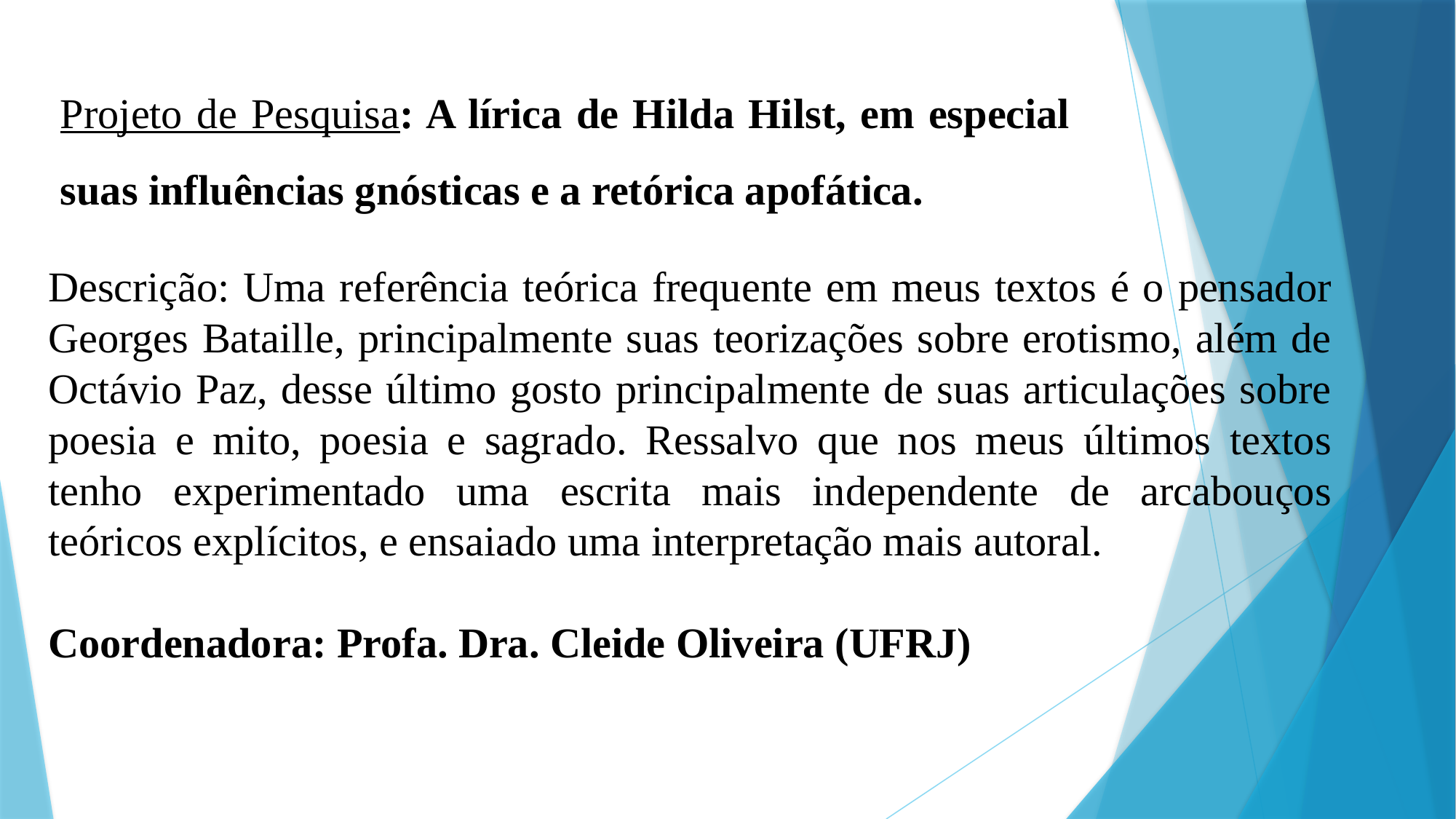

Projeto de Pesquisa: A lírica de Hilda Hilst, em especial suas influências gnósticas e a retórica apofática.
Descrição: Uma referência teórica frequente em meus textos é o pensador Georges Bataille, principalmente suas teorizações sobre erotismo, além de Octávio Paz, desse último gosto principalmente de suas articulações sobre poesia e mito, poesia e sagrado. Ressalvo que nos meus últimos textos tenho experimentado uma escrita mais independente de arcabouços teóricos explícitos, e ensaiado uma interpretação mais autoral.

Coordenadora: Profa. Dra. Cleide Oliveira (UFRJ)